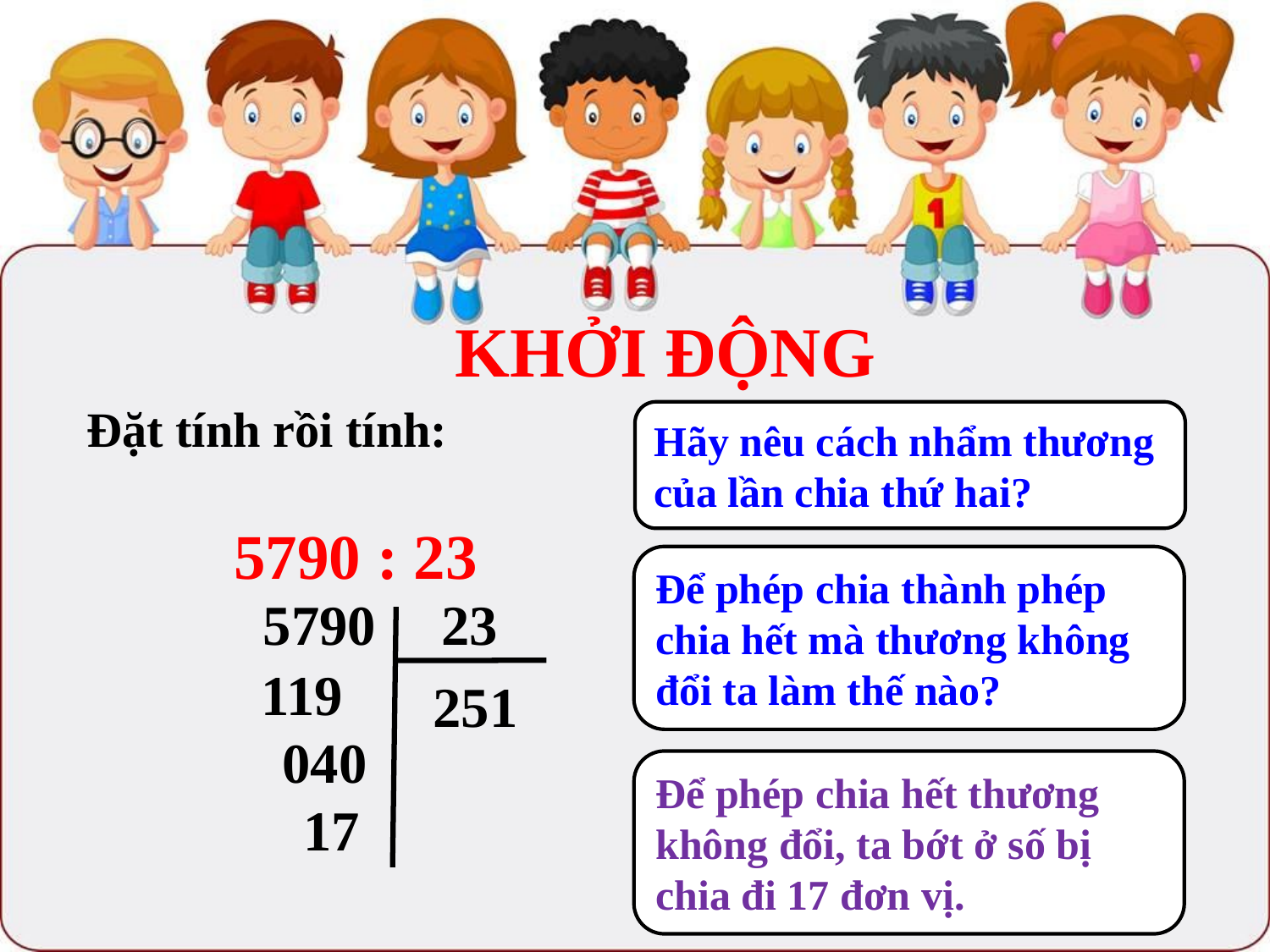

KHỞI ĐỘNG
Đặt tính rồi tính:
            5790 : 23
Hãy nêu cách nhẩm thương của lần chia thứ hai?
Để phép chia thành phép chia hết mà thương không đổi ta làm thế nào?
5790
23

119
  040
    17

251
Để phép chia hết thương không đổi, ta bớt ở số bị chia đi 17 đơn vị.